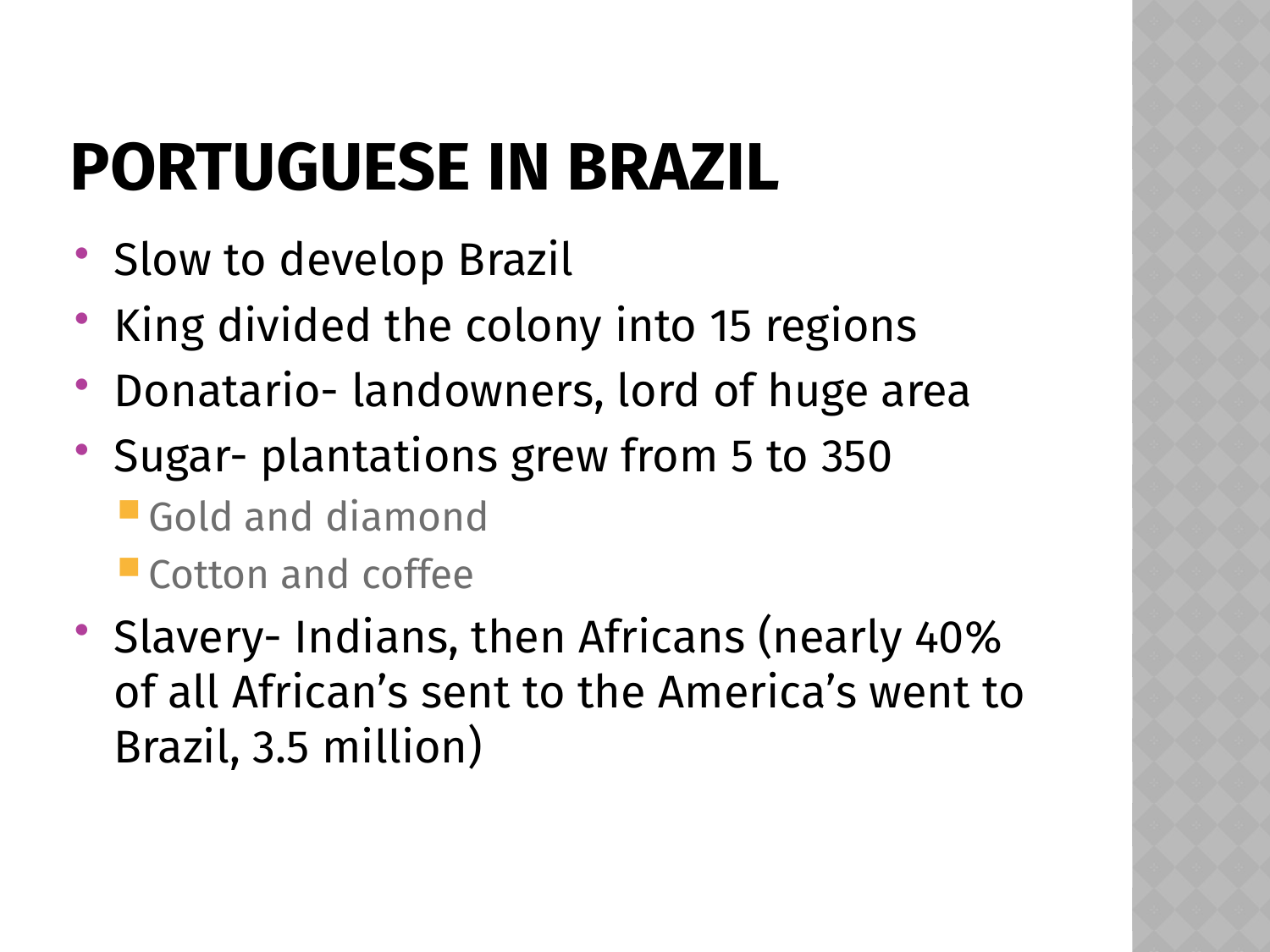

# Portuguese in Brazil
Slow to develop Brazil
King divided the colony into 15 regions
Donatario- landowners, lord of huge area
Sugar- plantations grew from 5 to 350
Gold and diamond
Cotton and coffee
Slavery- Indians, then Africans (nearly 40% of all African’s sent to the America’s went to Brazil, 3.5 million)